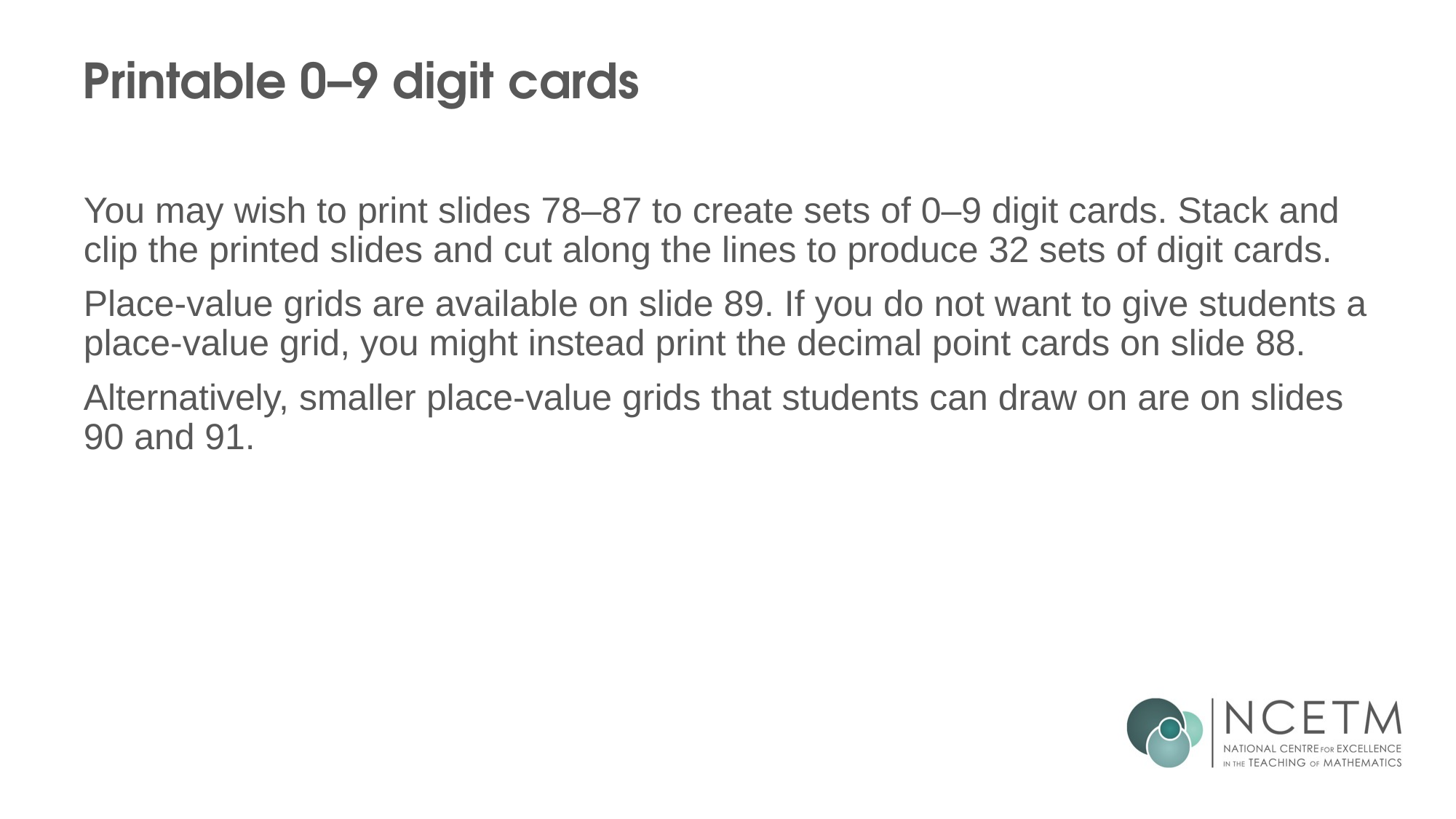

# Printable 0–9 digit cards
You may wish to print slides 78–87 to create sets of 0–9 digit cards. Stack and clip the printed slides and cut along the lines to produce 32 sets of digit cards.
Place-value grids are available on slide 89. If you do not want to give students a place-value grid, you might instead print the decimal point cards on slide 88.
Alternatively, smaller place-value grids that students can draw on are on slides 90 and 91.